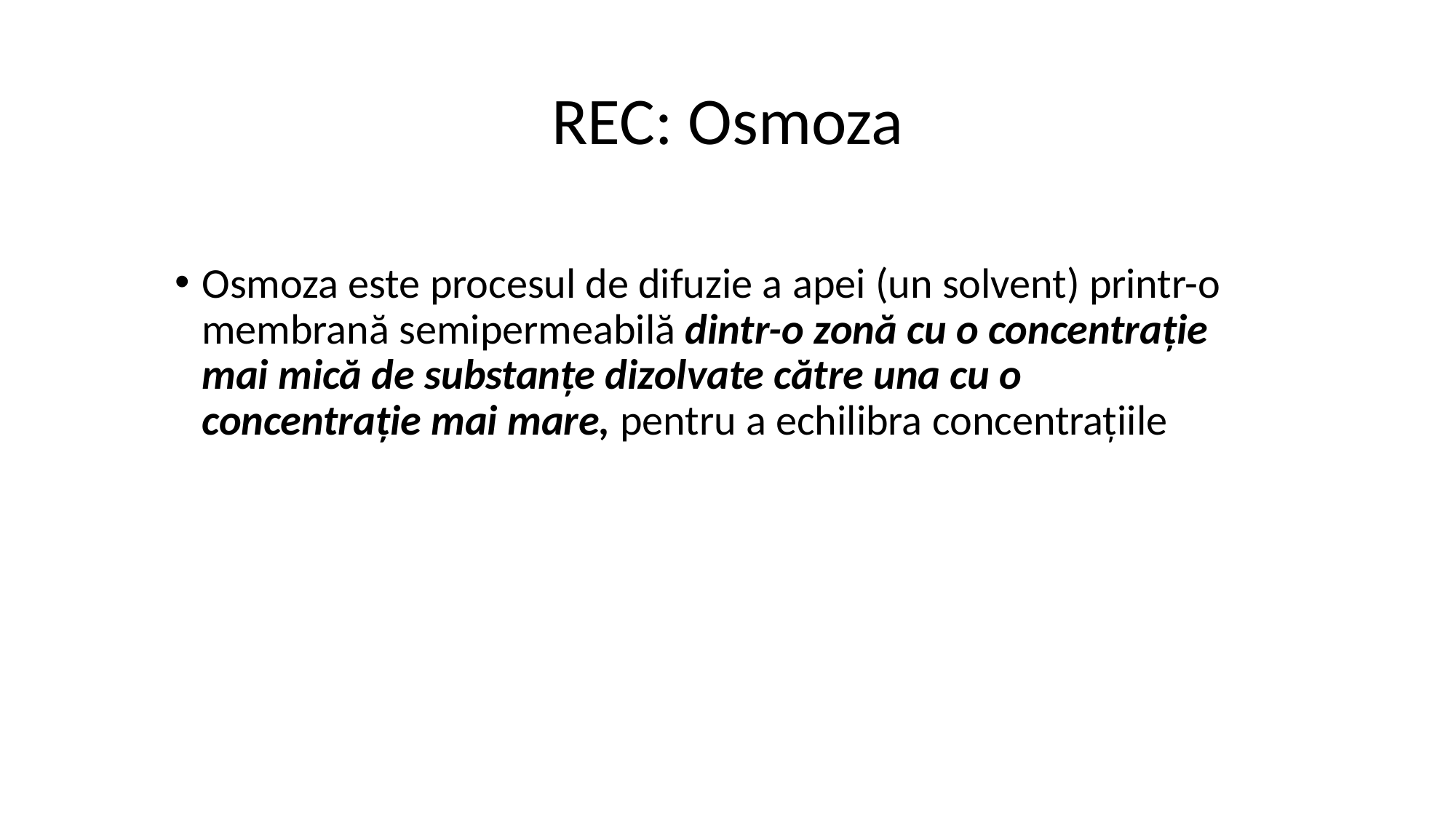

# REC: Osmoza
Osmoza este procesul de difuzie a apei (un solvent) printr-o membrană semipermeabilă dintr-o zonă cu o concentrație mai mică de substanțe dizolvate către una cu o concentrație mai mare, pentru a echilibra concentrațiile